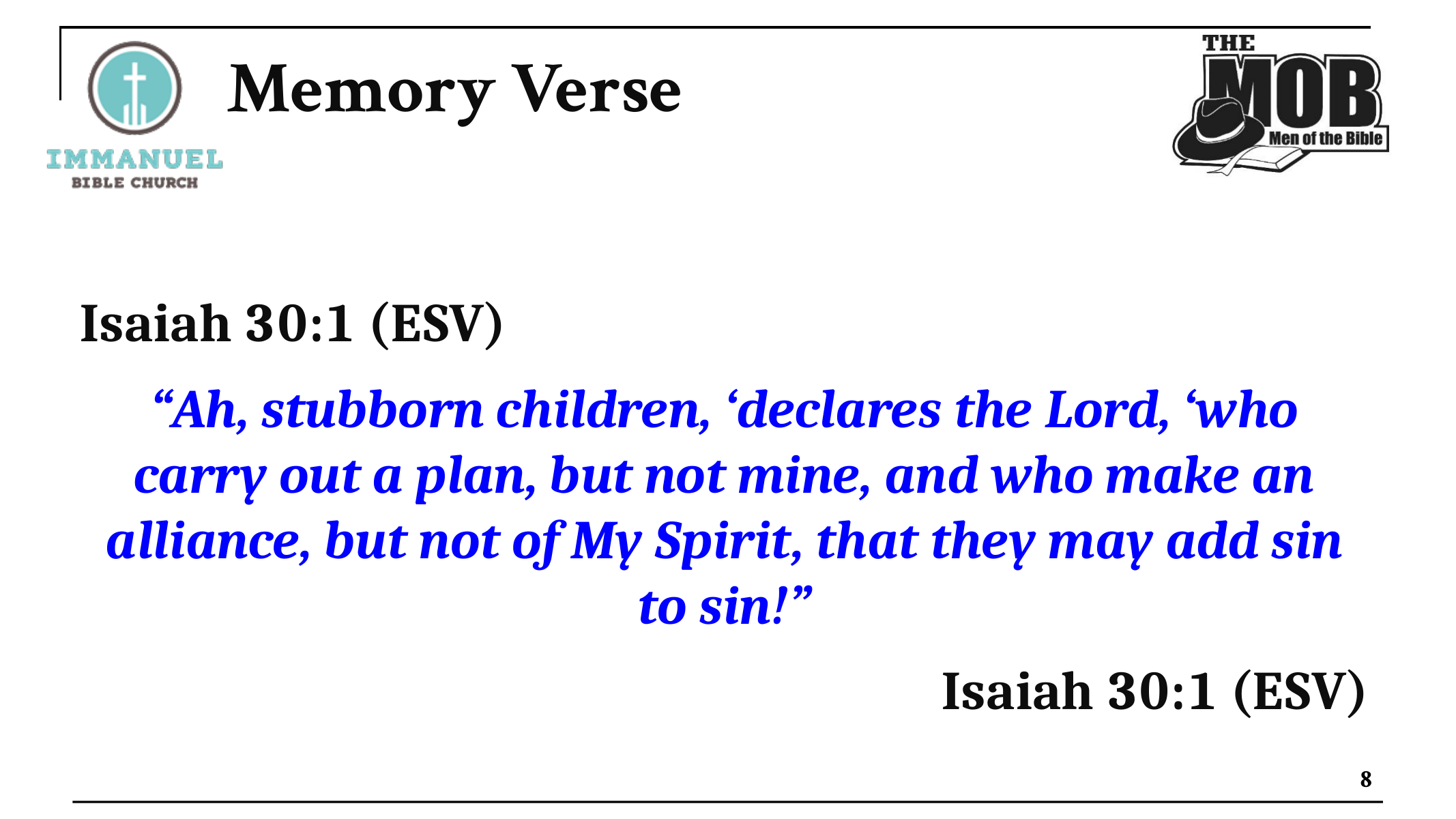

# Memory Verse

Isaiah 30:1 (ESV)
“Ah, stubborn children, ‘declares the Lord, ‘who carry out a plan, but not mine, and who make an alliance, but not of My Spirit, that they may add sin to sin!”
Isaiah 30:1 (ESV)

8